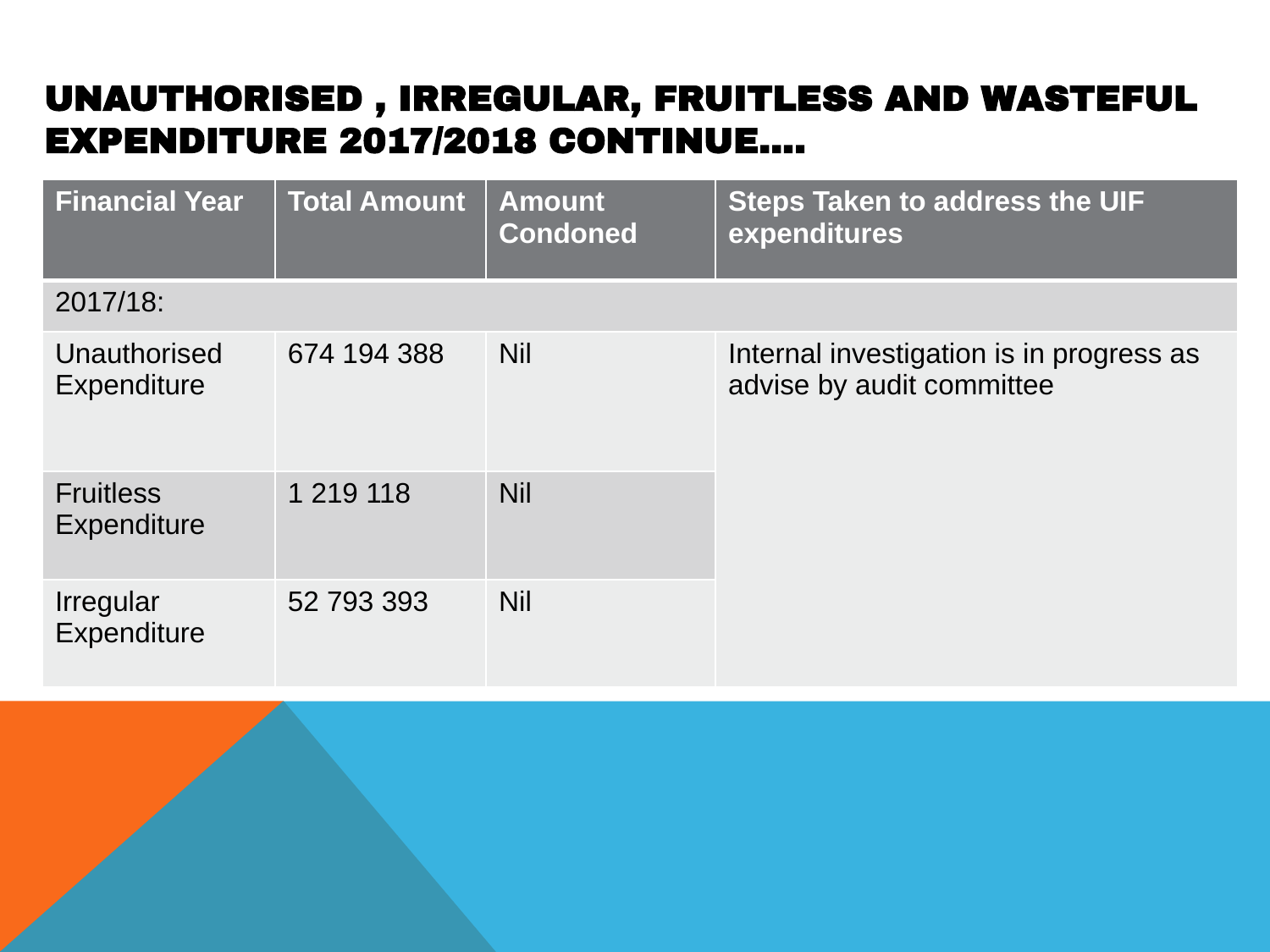

# UNAUTHORISED , IRREGULAR, FRUITLESS AND WASTEFUL EXPENDITURE 2017/2018 CONTINUE….
| Financial Year | Total Amount | Amount Condoned | Steps Taken to address the UIF expenditures |
| --- | --- | --- | --- |
| 2017/18: |  |  |  |
| Unauthorised Expenditure | 674 194 388 | Nil | Internal investigation is in progress as advise by audit committee |
| Fruitless Expenditure | 1 219 118 | Nil |  |
| Irregular Expenditure | 52 793 393 | Nil |  |